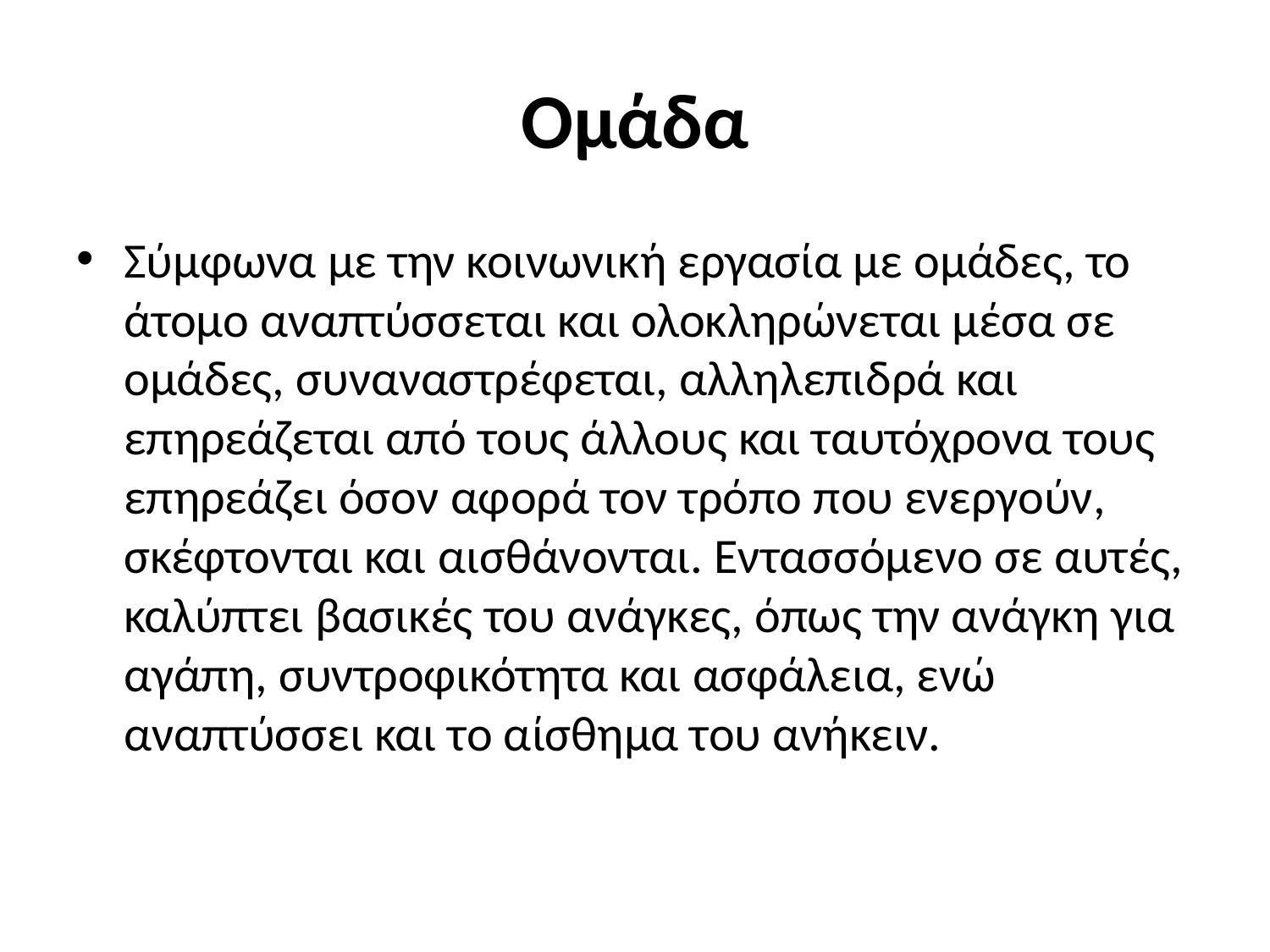

# Ομάδα
Σύμφωνα με την κοινωνική εργασία με ομάδες, το άτομο αναπτύσσεται και ολοκληρώνεται μέσα σε ομάδες, συναναστρέφεται, αλληλεπιδρά και επηρεάζεται από τους άλλους και ταυτόχρονα τους επηρεάζει όσον αφορά τον τρόπο που ενεργούν, σκέφτονται και αισθάνονται. Εντασσόμενο σε αυτές, καλύπτει βασικές του ανάγκες, όπως την ανάγκη για αγάπη, συντροφικότητα και ασφάλεια, ενώ αναπτύσσει και το αίσθημα του ανήκειν.